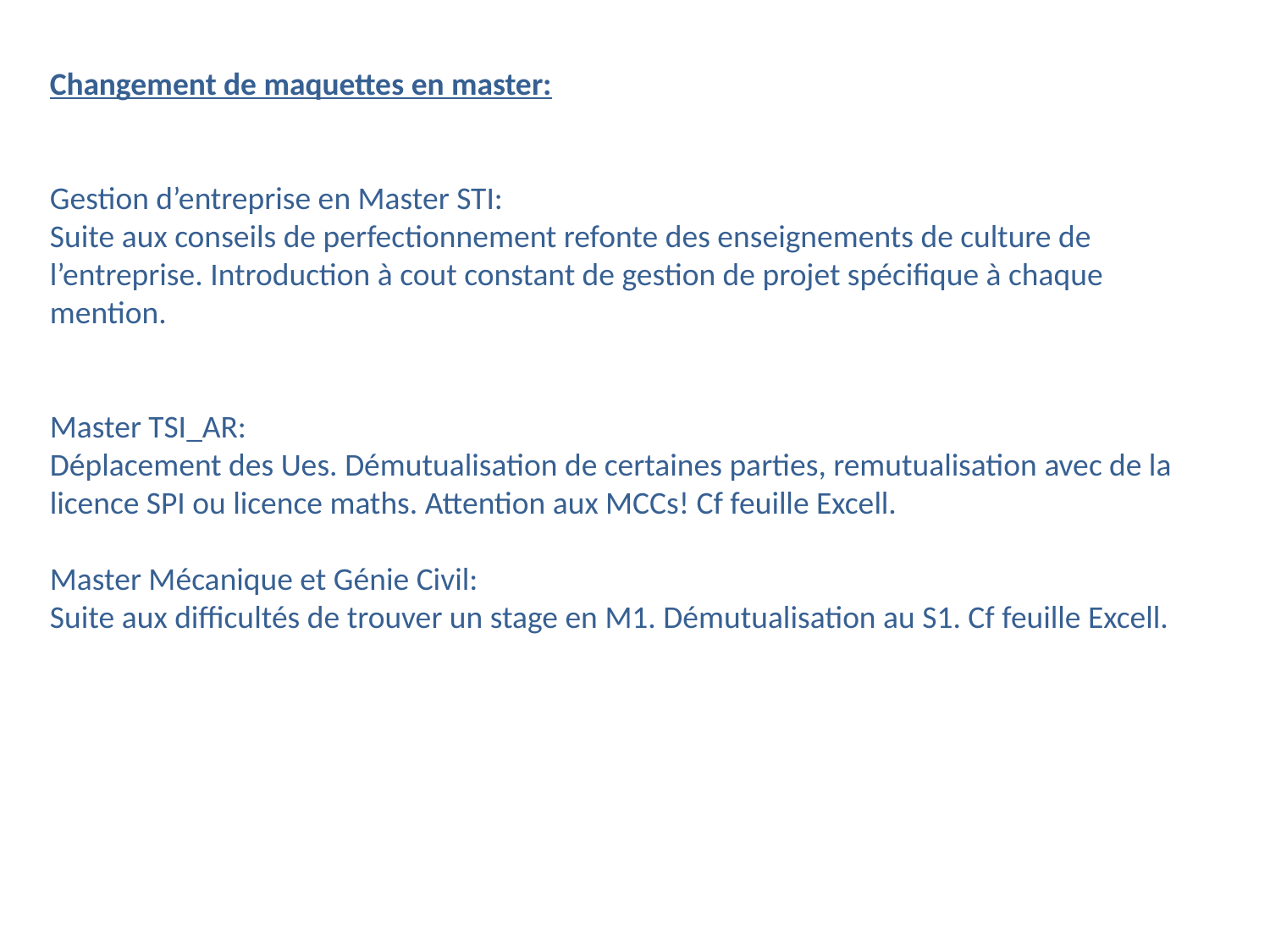

Changement de maquettes en master:

Gestion d’entreprise en Master STI:
Suite aux conseils de perfectionnement refonte des enseignements de culture de l’entreprise. Introduction à cout constant de gestion de projet spécifique à chaque mention.

Master TSI_AR:
Déplacement des Ues. Démutualisation de certaines parties, remutualisation avec de la licence SPI ou licence maths. Attention aux MCCs! Cf feuille Excell.

Master Mécanique et Génie Civil:
Suite aux difficultés de trouver un stage en M1. Démutualisation au S1. Cf feuille Excell.